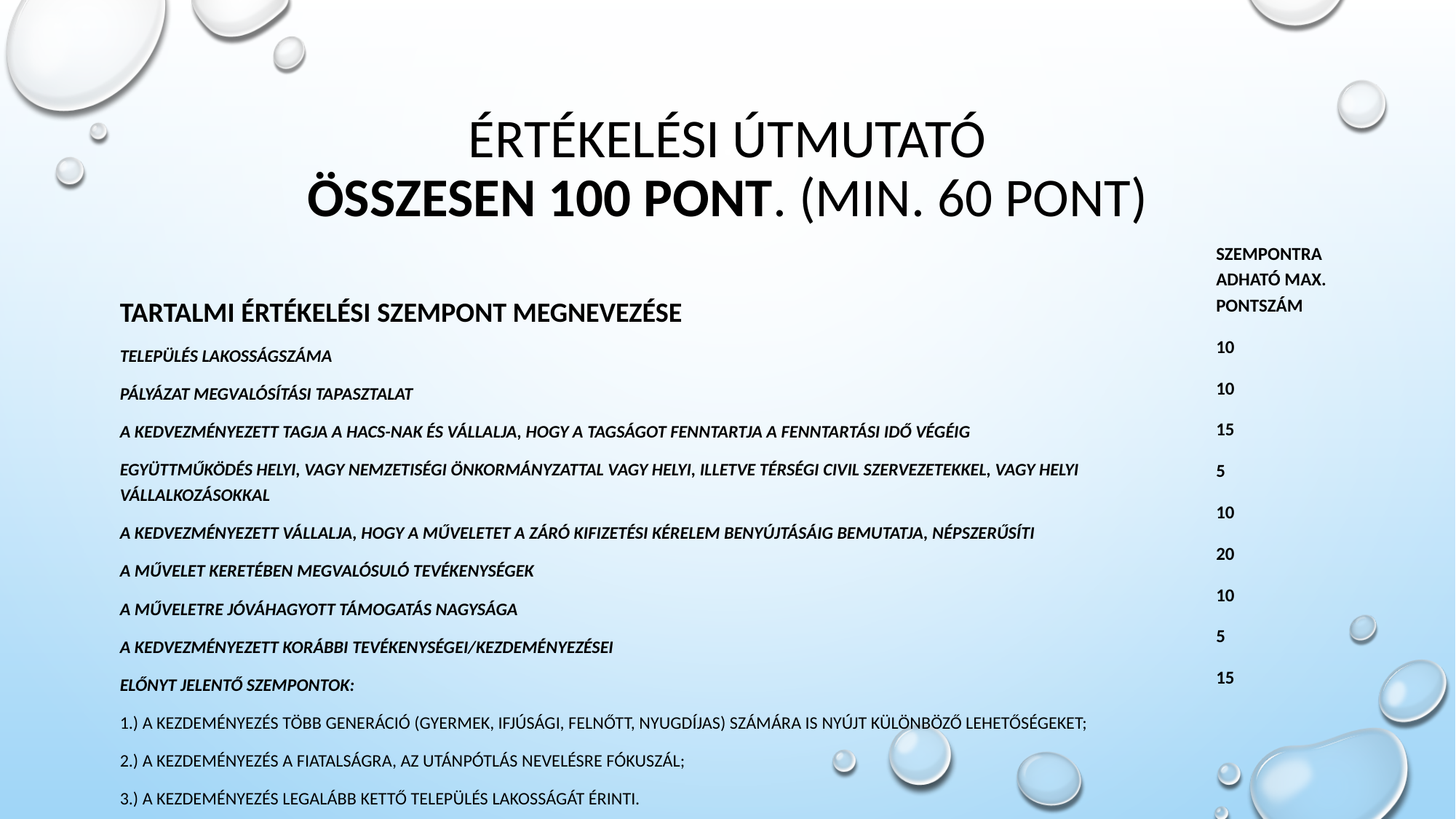

# ÉRTÉKELÉSI ÚTMUTATÓ ÖSSZESEN 100 PONT. (MIN. 60 PONT)
SZEMPONTRA ADHATÓ MAX. PONTSZÁM
10
10
15
5
10
20
10
5
15

TARTALMI ÉRTÉKELÉSI SZEMPONT MEGNEVEZÉSE
TELEPÜLÉS LAKOSSÁGSZÁMA
PÁLYÁZAT MEGVALÓSÍTÁSI TAPASZTALAT
A KEDVEZMÉNYEZETT TAGJA A HACS-NAK ÉS VÁLLALJA, HOGY A TAGSÁGOT FENNTARTJA A FENNTARTÁSI IDŐ VÉGÉIG
EGYÜTTMŰKÖDÉS HELYI, VAGY NEMZETISÉGI ÖNKORMÁNYZATTAL VAGY HELYI, ILLETVE TÉRSÉGI CIVIL SZERVEZETEKKEL, VAGY HELYI VÁLLALKOZÁSOKKAL
A KEDVEZMÉNYEZETT VÁLLALJA, HOGY A MŰVELETET A ZÁRÓ KIFIZETÉSI KÉRELEM BENYÚJTÁSÁIG BEMUTATJA, NÉPSZERŰSÍTI
A MŰVELET KERETÉBEN MEGVALÓSULÓ TEVÉKENYSÉGEK
A MŰVELETRE JÓVÁHAGYOTT TÁMOGATÁS NAGYSÁGA
A KEDVEZMÉNYEZETT KORÁBBI TEVÉKENYSÉGEI/KEZDEMÉNYEZÉSEI
ELŐNYT JELENTŐ SZEMPONTOK:
1.) A KEZDEMÉNYEZÉS TÖBB GENERÁCIÓ (GYERMEK, IFJÚSÁGI, FELNŐTT, NYUGDÍJAS) SZÁMÁRA IS NYÚJT KÜLÖNBÖZŐ LEHETŐSÉGEKET;
2.) A KEZDEMÉNYEZÉS A FIATALSÁGRA, AZ UTÁNPÓTLÁS NEVELÉSRE FÓKUSZÁL;
3.) A KEZDEMÉNYEZÉS LEGALÁBB KETTŐ TELEPÜLÉS LAKOSSÁGÁT ÉRINTI.